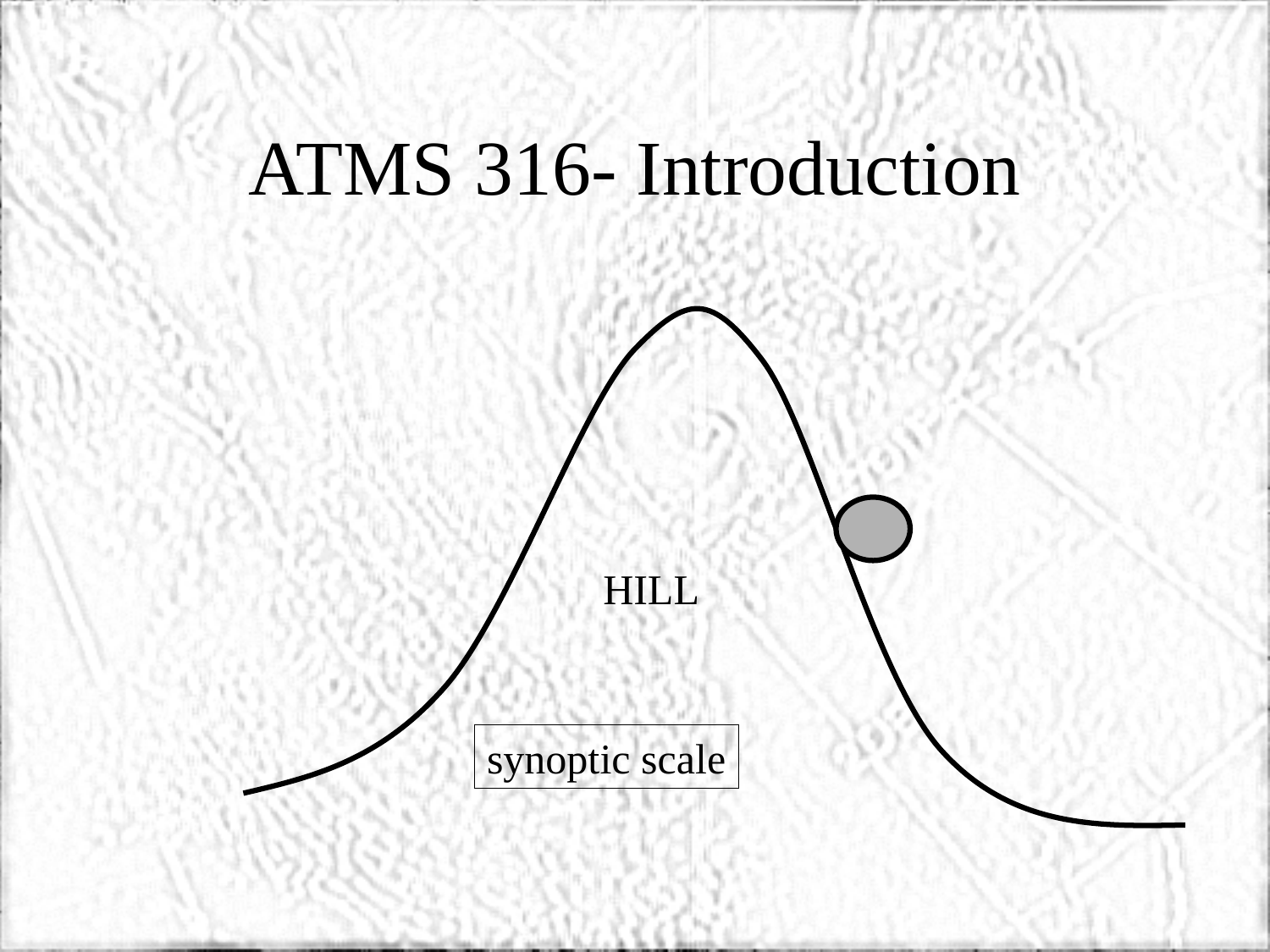

# ATMS 316- Introduction

HILL
synoptic scale